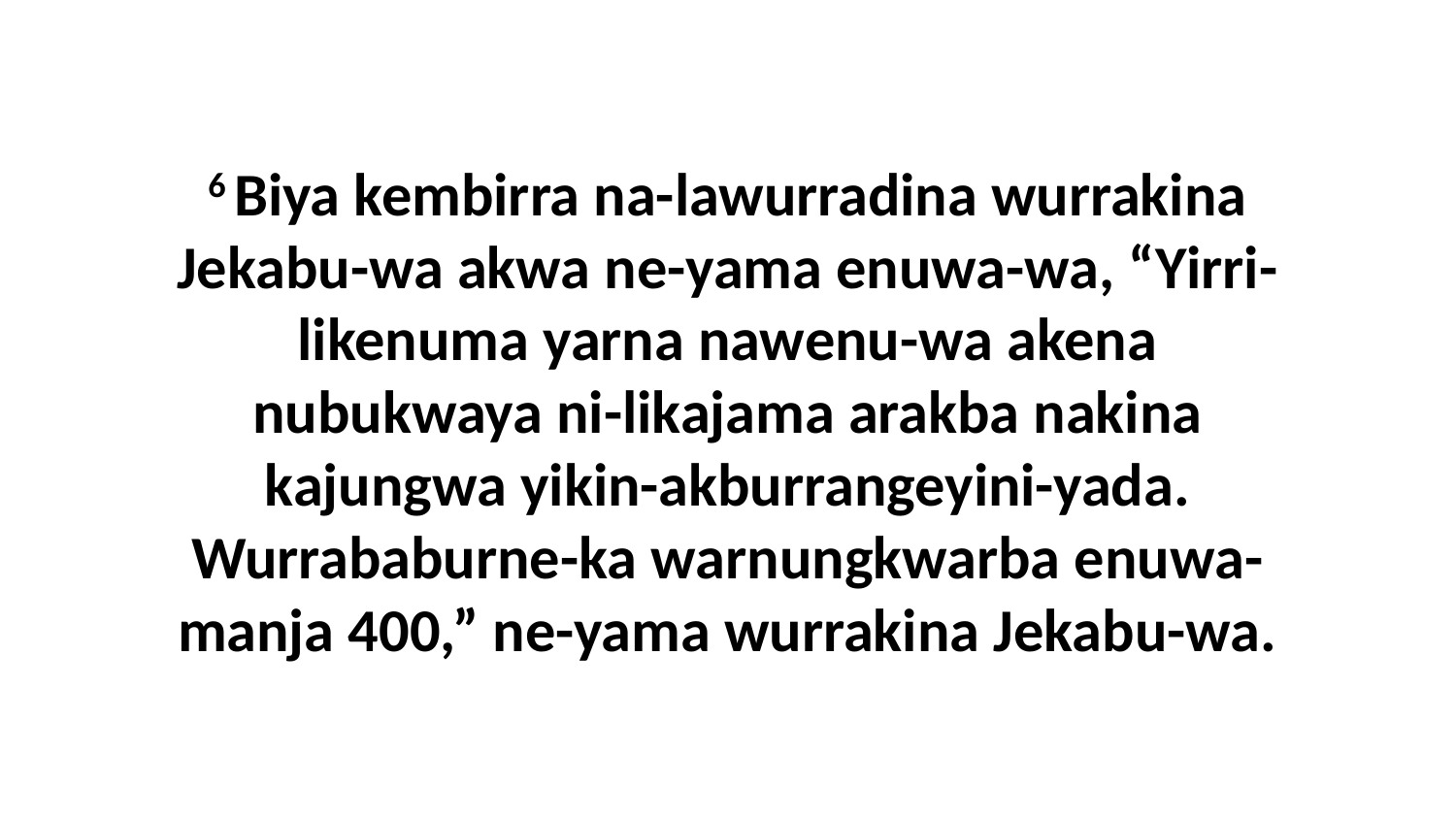

6 Biya kembirra na-lawurradina wurrakina Jekabu-wa akwa ne-yama enuwa-wa, “Yirri-likenuma yarna nawenu-wa akena nubukwaya ni-likajama arakba nakina kajungwa yikin-akburrangeyini-yada. Wurrababurne-ka warnungkwarba enuwa-manja 400,” ne-yama wurrakina Jekabu-wa.